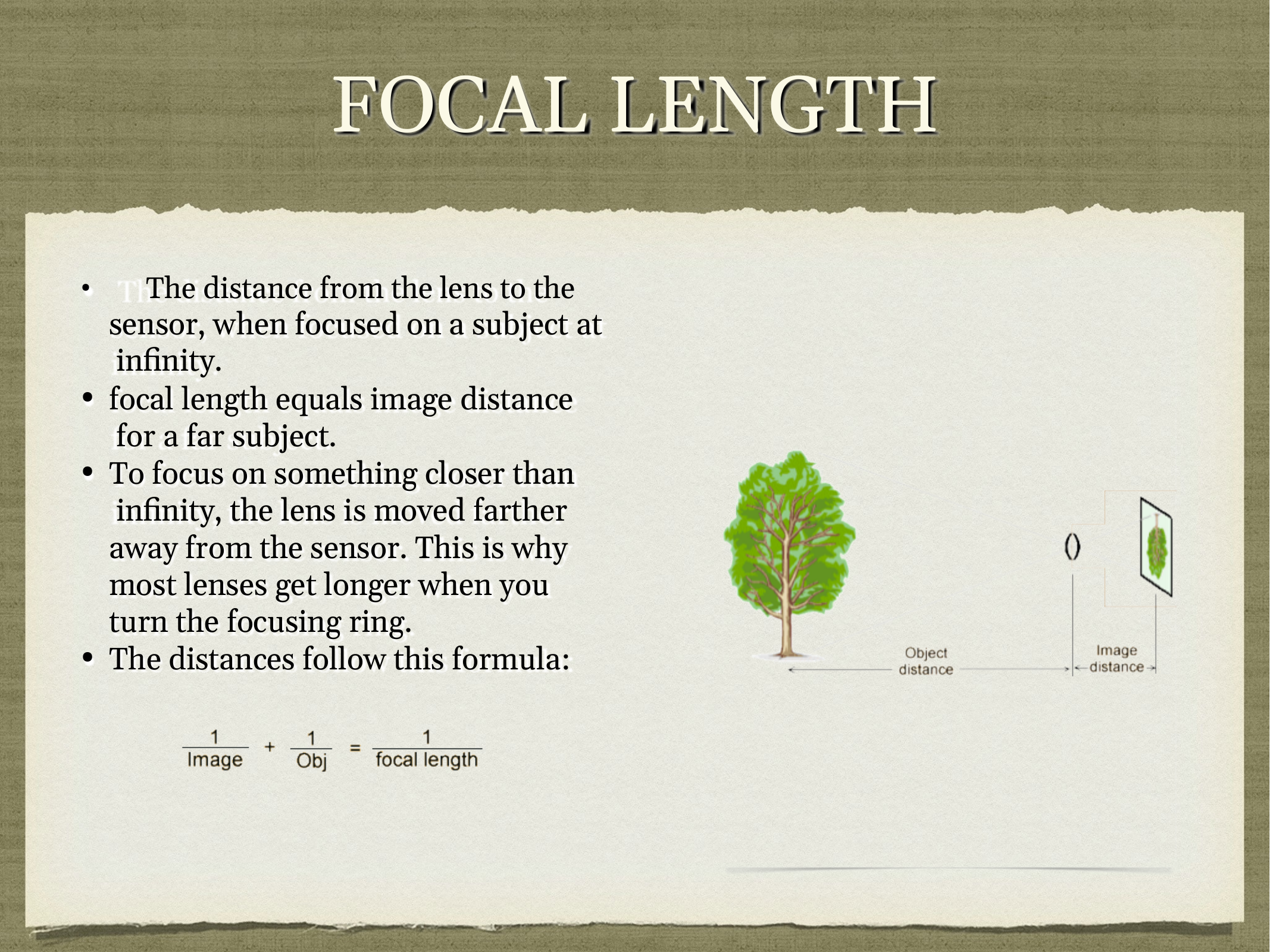

# FOCAL LENGTH

	The distance from the lens to the  sensor, when focused on a subject at  infinity.
focal length equals image distance  for a far subject.
To focus on something closer than  infinity, the lens is moved farther  away from the sensor. This is why  most lenses get longer when you  turn the focusing ring.
The distances follow this formula: